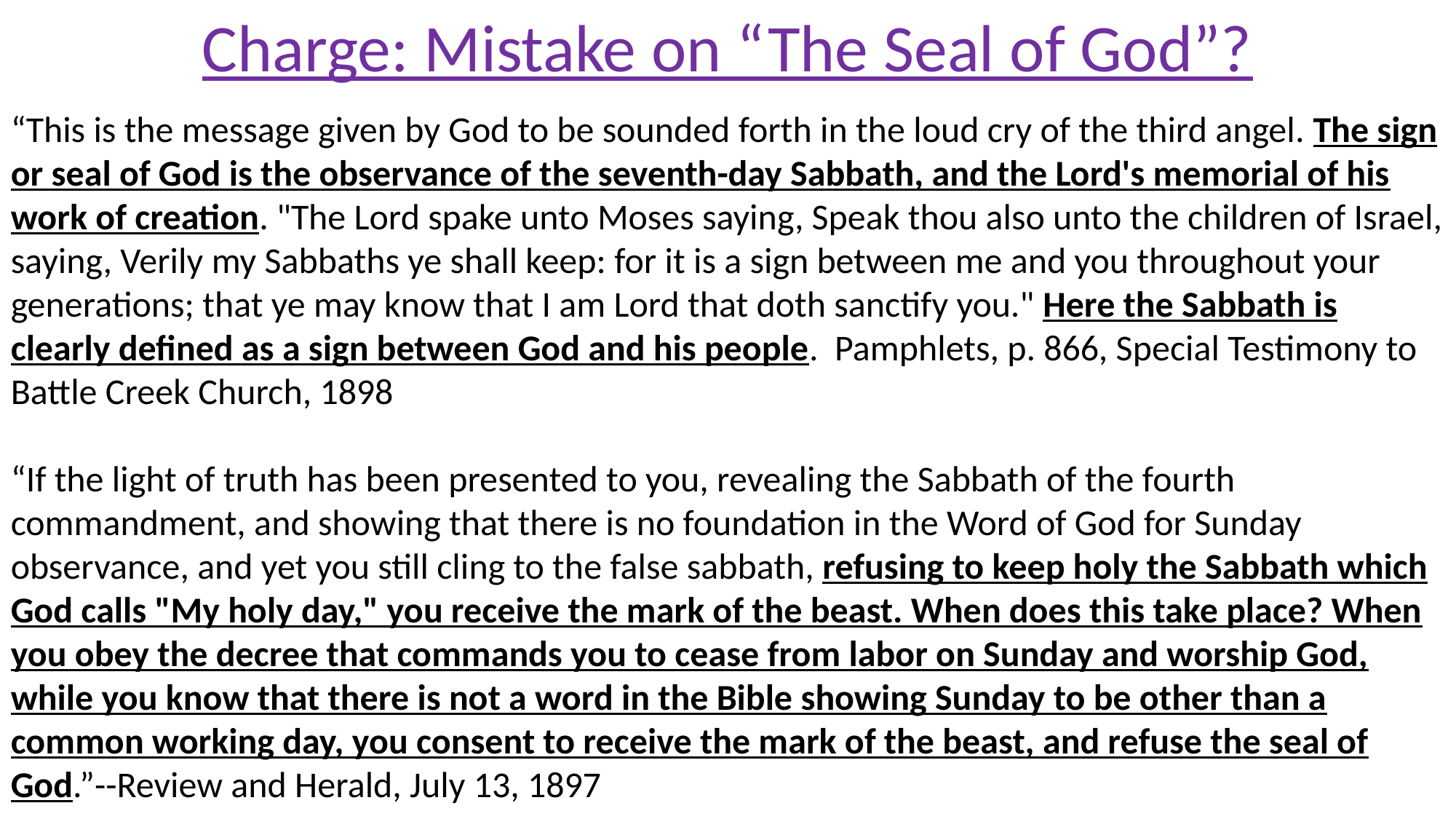

# Charge: Mistake on “The Seal of God”?
“This is the message given by God to be sounded forth in the loud cry of the third angel. The sign or seal of God is the observance of the seventh-day Sabbath, and the Lord's memorial of his work of creation. "The Lord spake unto Moses saying, Speak thou also unto the children of Israel, saying, Verily my Sabbaths ye shall keep: for it is a sign between me and you throughout your generations; that ye may know that I am Lord that doth sanctify you." Here the Sabbath is clearly defined as a sign between God and his people.  Pamphlets, p. 866, Special Testimony to Battle Creek Church, 1898

“If the light of truth has been presented to you, revealing the Sabbath of the fourth commandment, and showing that there is no foundation in the Word of God for Sunday observance, and yet you still cling to the false sabbath, refusing to keep holy the Sabbath which God calls "My holy day," you receive the mark of the beast. When does this take place? When you obey the decree that commands you to cease from labor on Sunday and worship God, while you know that there is not a word in the Bible showing Sunday to be other than a common working day, you consent to receive the mark of the beast, and refuse the seal of God.”--Review and Herald, July 13, 1897